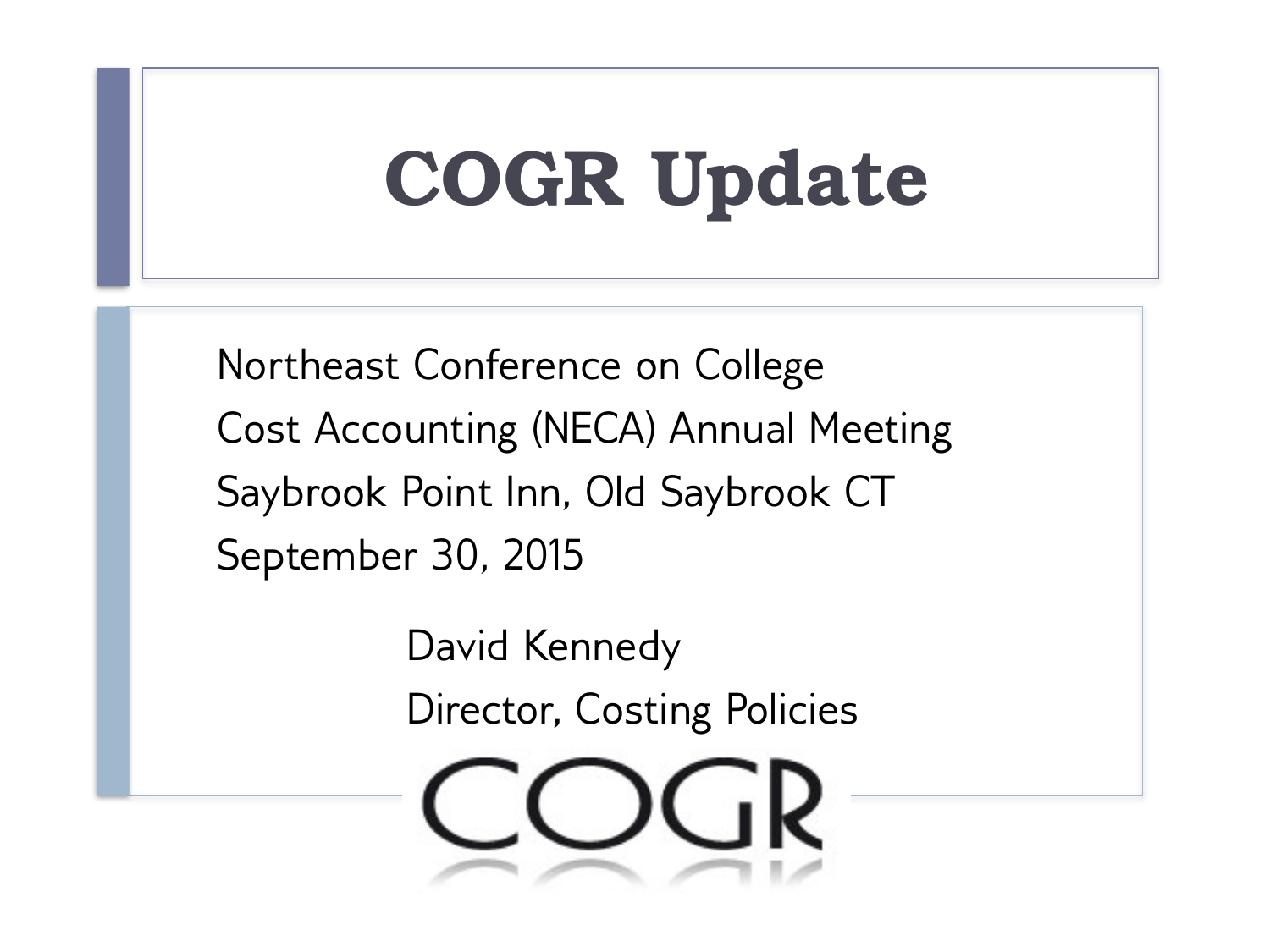

COGR Update

Northeast Conference on College
Cost Accounting (NECA) Annual Meeting
Saybrook Point Inn, Old Saybrook CT
September 30, 2015

			     David Kennedy
			     Director, Costing Policies